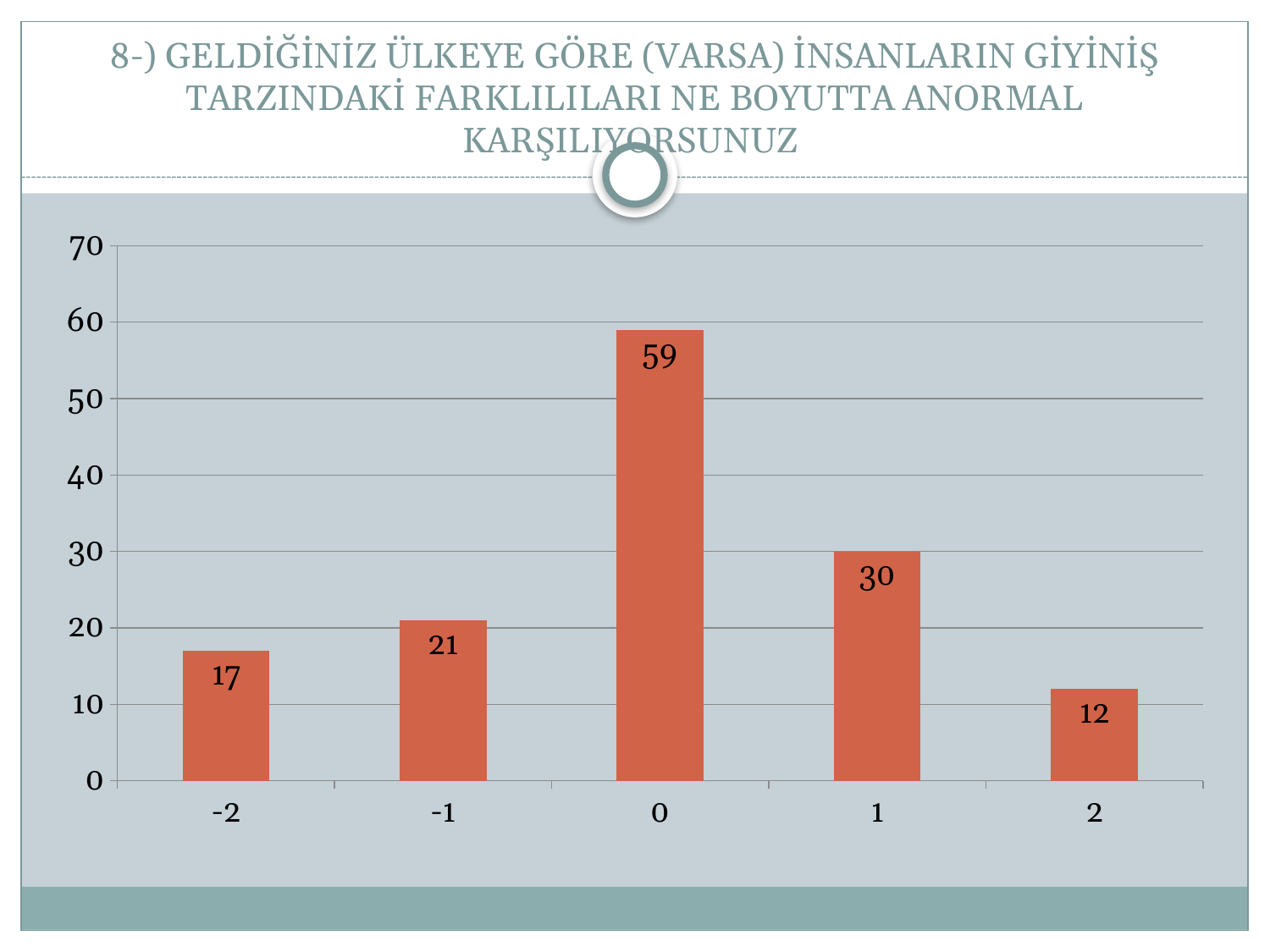

# 8-) GELDİĞİNİZ ÜLKEYE GÖRE (VARSA) İNSANLARIN GİYİNİŞ TARZINDAKİ FARKLILILARI NE BOYUTTA ANORMAL KARŞILIYORSUNUZ

### Chart

| Category | Seri 1 |
|---|---|
| -2 | 17.0 |
| -1 | 21.0 |
| 0 | 59.0 |
| 1 | 30.0 |
| 2 | 12.0 |